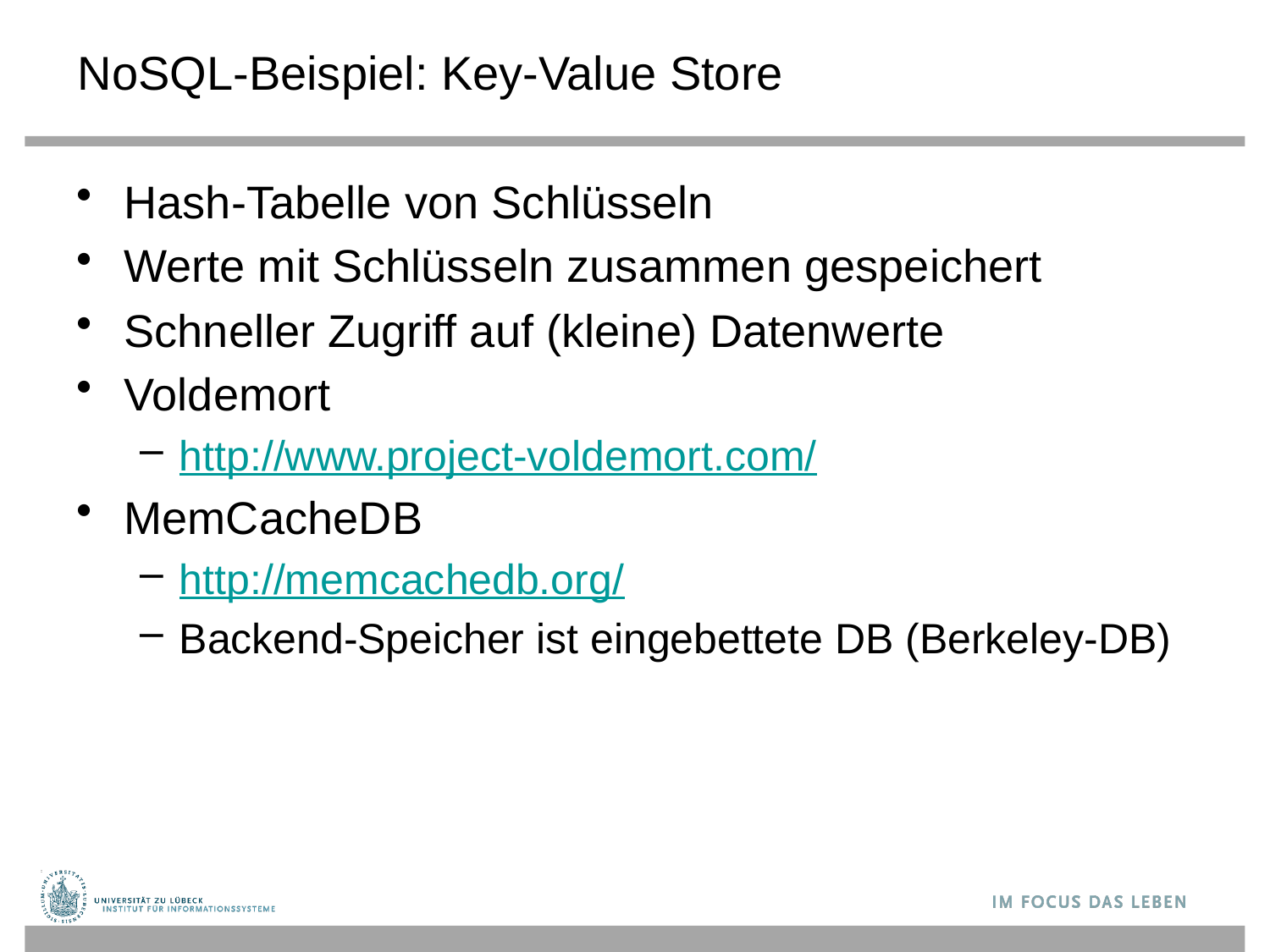

# NoSQL-Beispiel: Key-Value Store
Hash-Tabelle von Schlüsseln
Werte mit Schlüsseln zusammen gespeichert
Schneller Zugriff auf (kleine) Datenwerte
Voldemort
http://www.project-voldemort.com/
MemCacheDB
http://memcachedb.org/
Backend-Speicher ist eingebettete DB (Berkeley-DB)